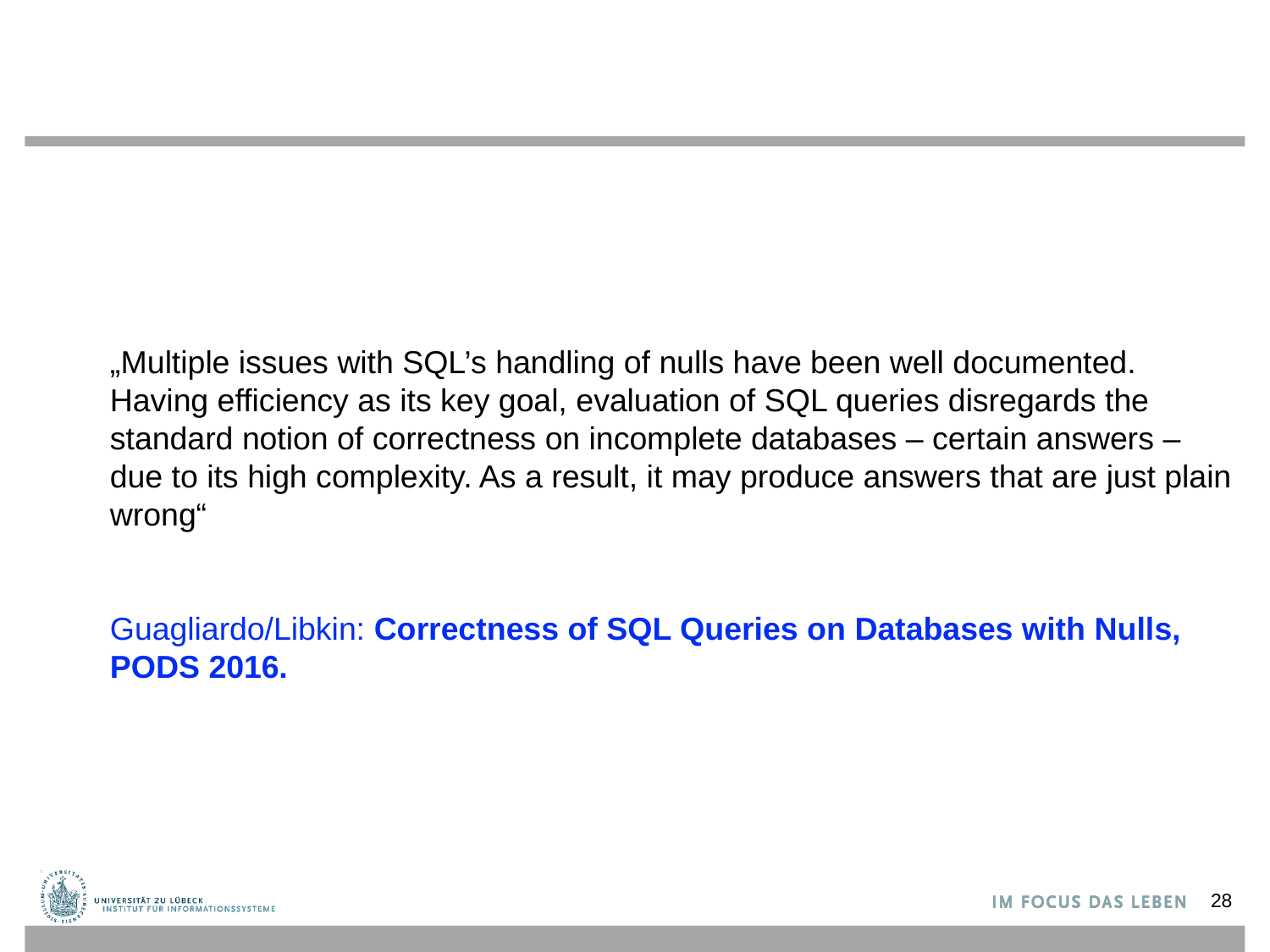

#
„Multiple issues with SQL’s handling of nulls have been well documented. Having efficiency as its key goal, evaluation of SQL queries disregards the standard notion of correctness on incomplete databases – certain answers – due to its high complexity. As a result, it may produce answers that are just plain wrong“

Guagliardo/Libkin: Correctness of SQL Queries on Databases with Nulls, PODS 2016.

28